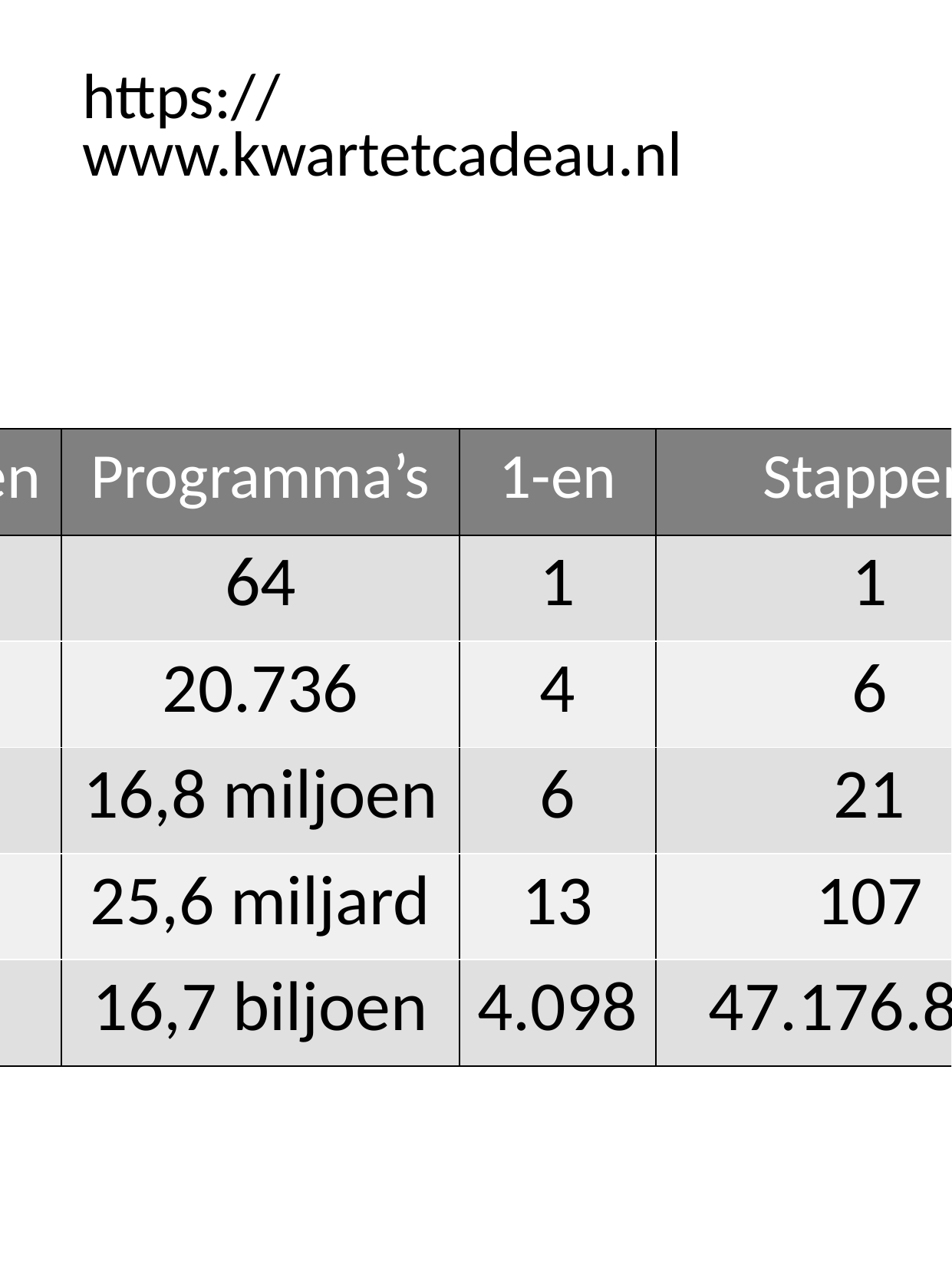

https://www.kwartetcadeau.nl
| Kaarten | Programma’s | 1-en | Stappen |
| --- | --- | --- | --- |
| 1 | 64 | 1 | 1 |
| 2 | 20.736 | 4 | 6 |
| 3 | 16,8 miljoen | 6 | 21 |
| 4 | 25,6 miljard | 13 | 107 |
| 5 | 16,7 biljoen | 4.098 | 47.176.820 |